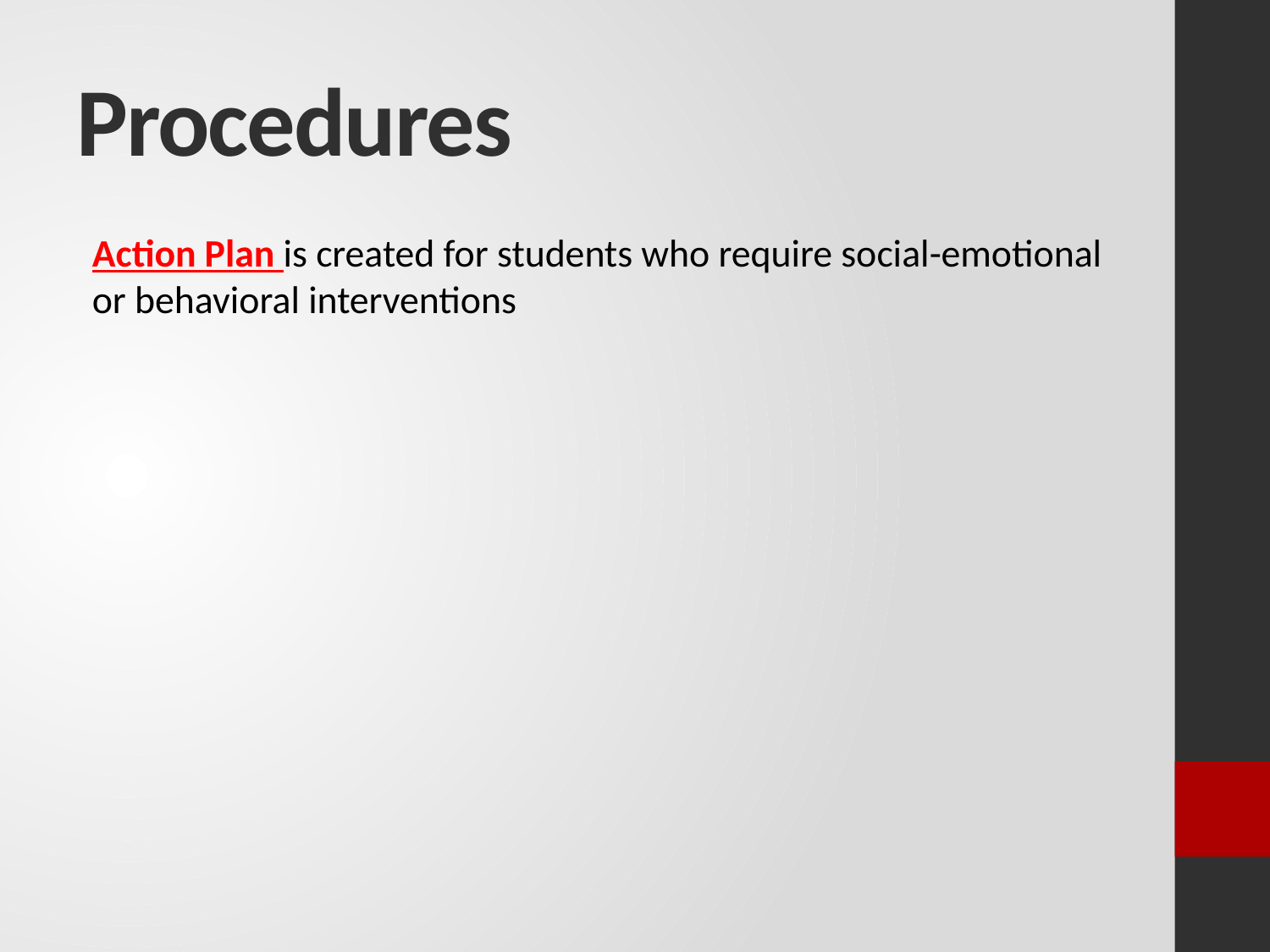

# Procedures
Action Plan is created for students who require social-emotional or behavioral interventions